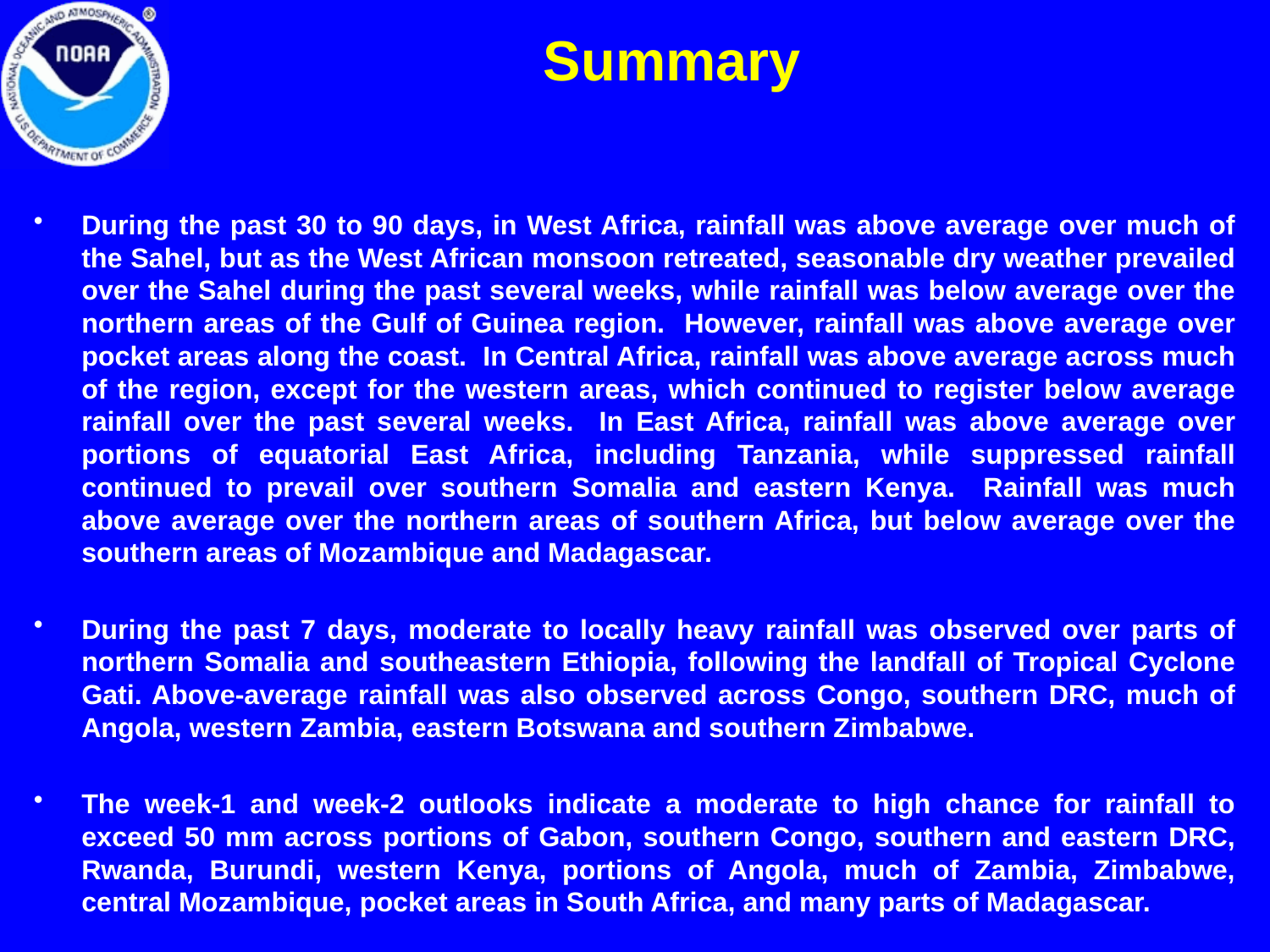

Summary
During the past 30 to 90 days, in West Africa, rainfall was above average over much of the Sahel, but as the West African monsoon retreated, seasonable dry weather prevailed over the Sahel during the past several weeks, while rainfall was below average over the northern areas of the Gulf of Guinea region.  However, rainfall was above average over pocket areas along the coast.  In Central Africa, rainfall was above average across much of the region, except for the western areas, which continued to register below average rainfall over the past several weeks.  In East Africa, rainfall was above average over portions of equatorial East Africa, including Tanzania, while suppressed rainfall continued to prevail over southern Somalia and eastern Kenya.  Rainfall was much above average over the northern areas of southern Africa, but below average over the southern areas of Mozambique and Madagascar.

During the past 7 days, moderate to locally heavy rainfall was observed over parts of northern Somalia and southeastern Ethiopia, following the landfall of Tropical Cyclone Gati. Above-average rainfall was also observed across Congo, southern DRC, much of Angola, western Zambia, eastern Botswana and southern Zimbabwe.

The week-1 and week-2 outlooks indicate a moderate to high chance for rainfall to exceed 50 mm across portions of Gabon, southern Congo, southern and eastern DRC, Rwanda, Burundi, western Kenya, portions of Angola, much of Zambia, Zimbabwe, central Mozambique, pocket areas in South Africa, and many parts of Madagascar.